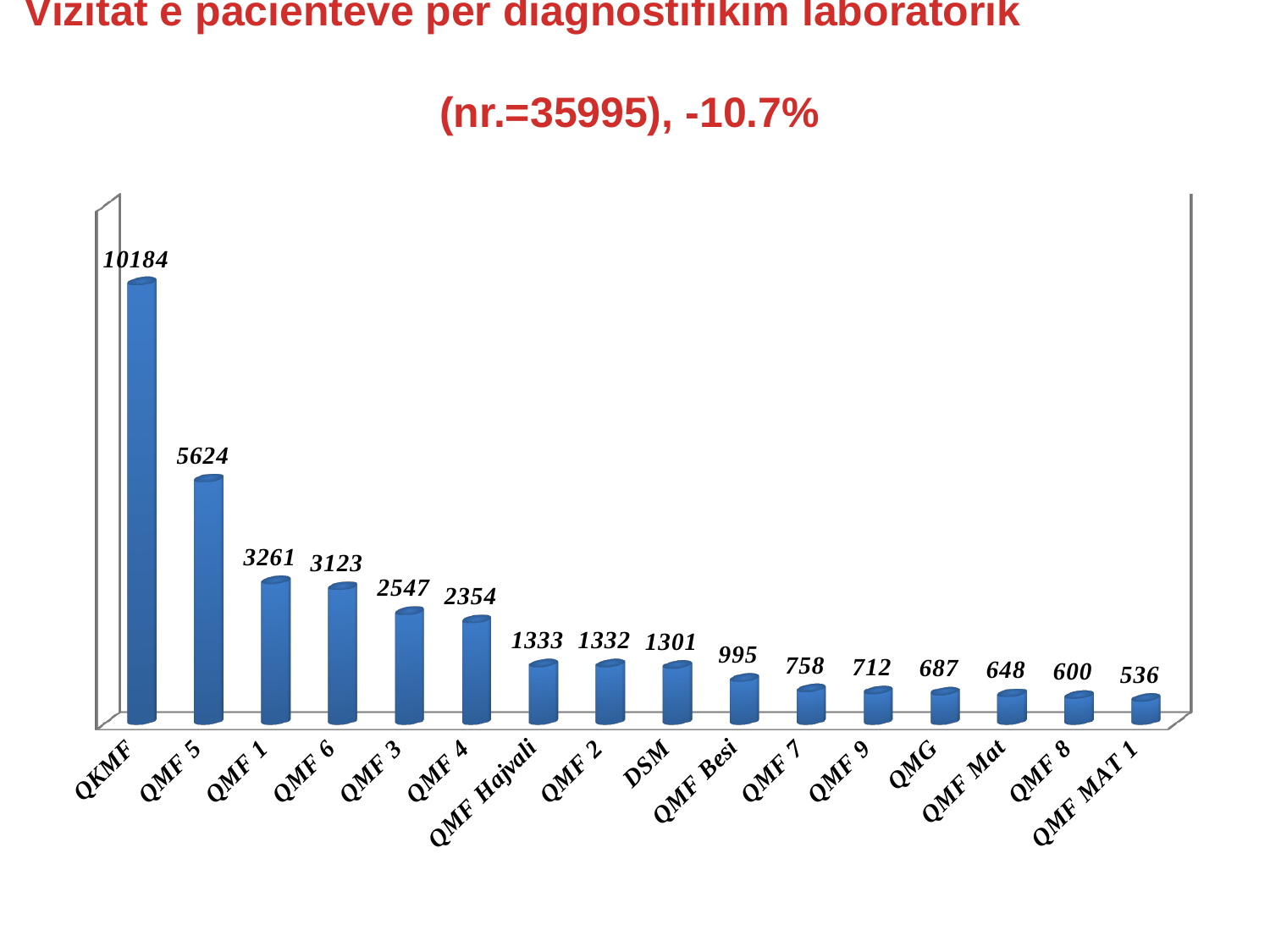

Vizitat e pacienteve per diagnostifikim laboratorik
(nr.=35995), -10.7%

[unsupported chart]